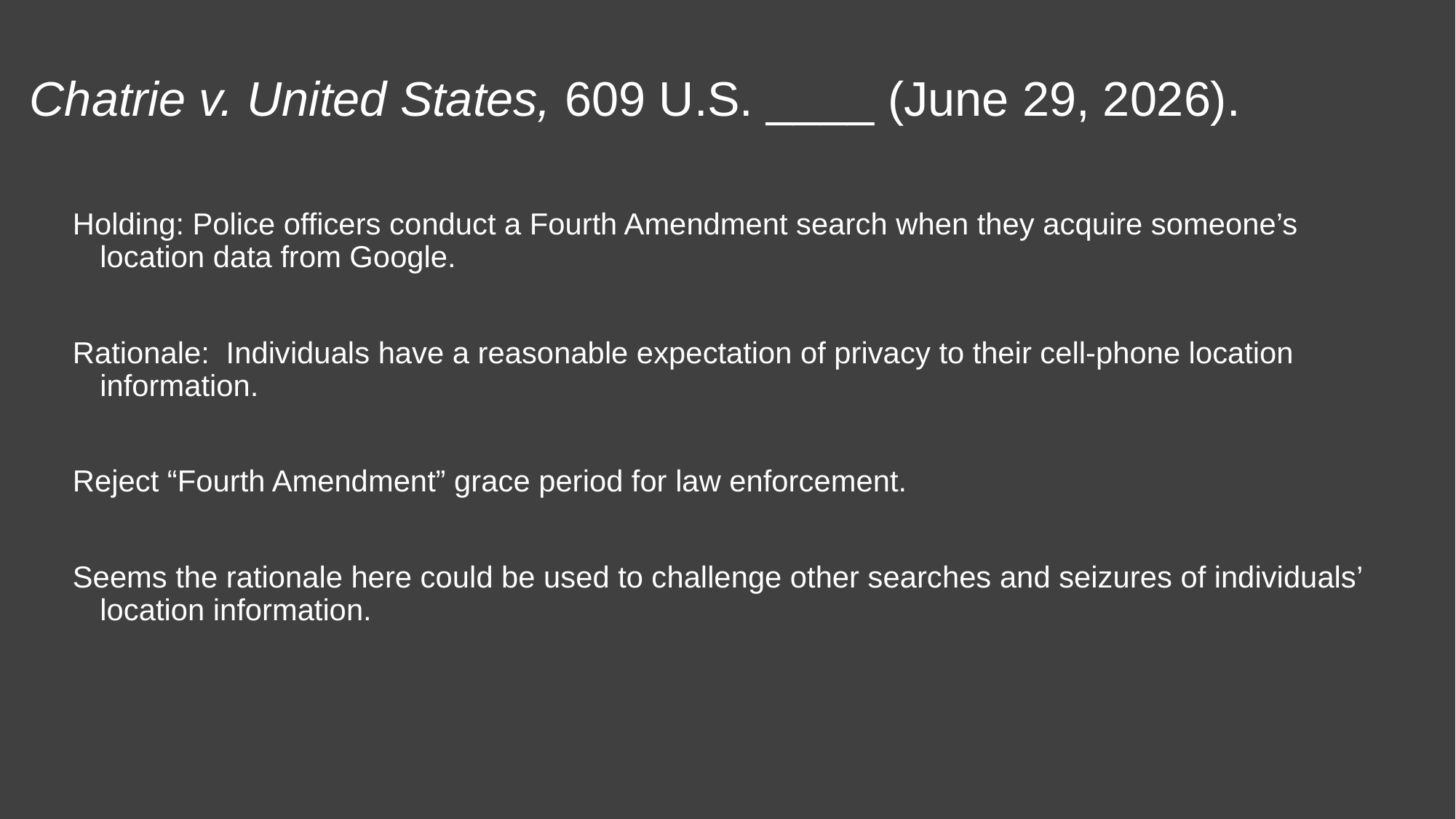

# Chatrie v. United States, 609 U.S. ____ (June 29, 2026).
Holding: Police officers conduct a Fourth Amendment search when they acquire someone’s location data from Google.

Rationale:  Individuals have a reasonable expectation of privacy to their cell-phone location information.

Reject “Fourth Amendment” grace period for law enforcement.

Seems the rationale here could be used to challenge other searches and seizures of individuals’ location information.